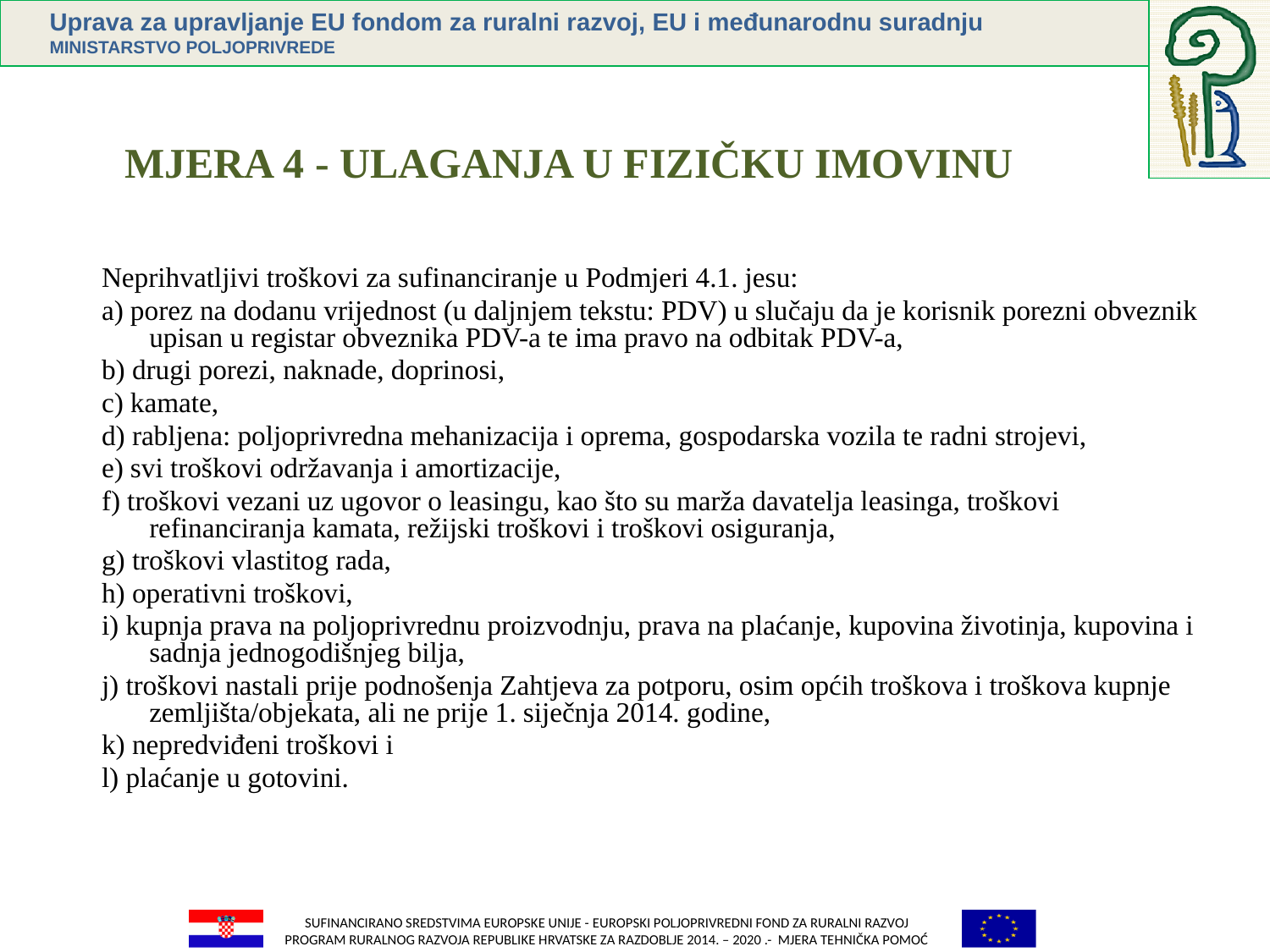

# MJERA 4 - ULAGANJA U FIZIČKU IMOVINU
Neprihvatljivi troškovi za sufinanciranje u Podmjeri 4.1. jesu:
a) porez na dodanu vrijednost (u daljnjem tekstu: PDV) u slučaju da je korisnik porezni obveznik upisan u registar obveznika PDV-a te ima pravo na odbitak PDV-a,
b) drugi porezi, naknade, doprinosi,
c) kamate,
d) rabljena: poljoprivredna mehanizacija i oprema, gospodarska vozila te radni strojevi,
e) svi troškovi održavanja i amortizacije,
f) troškovi vezani uz ugovor o leasingu, kao što su marža davatelja leasinga, troškovi refinanciranja kamata, režijski troškovi i troškovi osiguranja,
g) troškovi vlastitog rada,
h) operativni troškovi,
i) kupnja prava na poljoprivrednu proizvodnju, prava na plaćanje, kupovina životinja, kupovina i sadnja jednogodišnjeg bilja,
j) troškovi nastali prije podnošenja Zahtjeva za potporu, osim općih troškova i troškova kupnje zemljišta/objekata, ali ne prije 1. siječnja 2014. godine,
k) nepredviđeni troškovi i
l) plaćanje u gotovini.